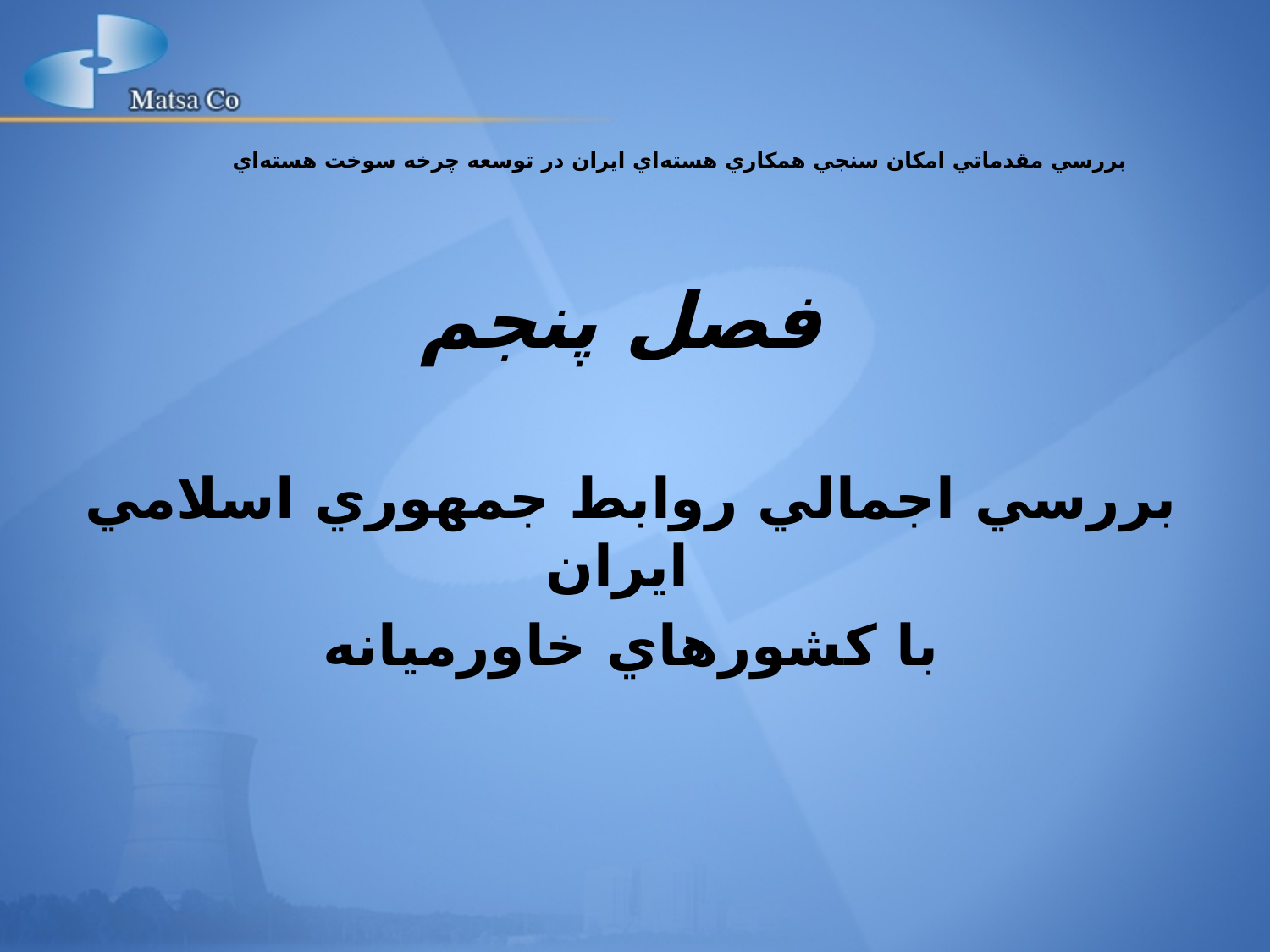

بررسي مقدماتي امکان سنجي همکاري هسته‌اي ايران در توسعه چرخه سوخت هسته‌اي
# فصل پنجم

بررسي اجمالي روابط جمهوري اسلامي ايران
با کشورهاي خاورميانه